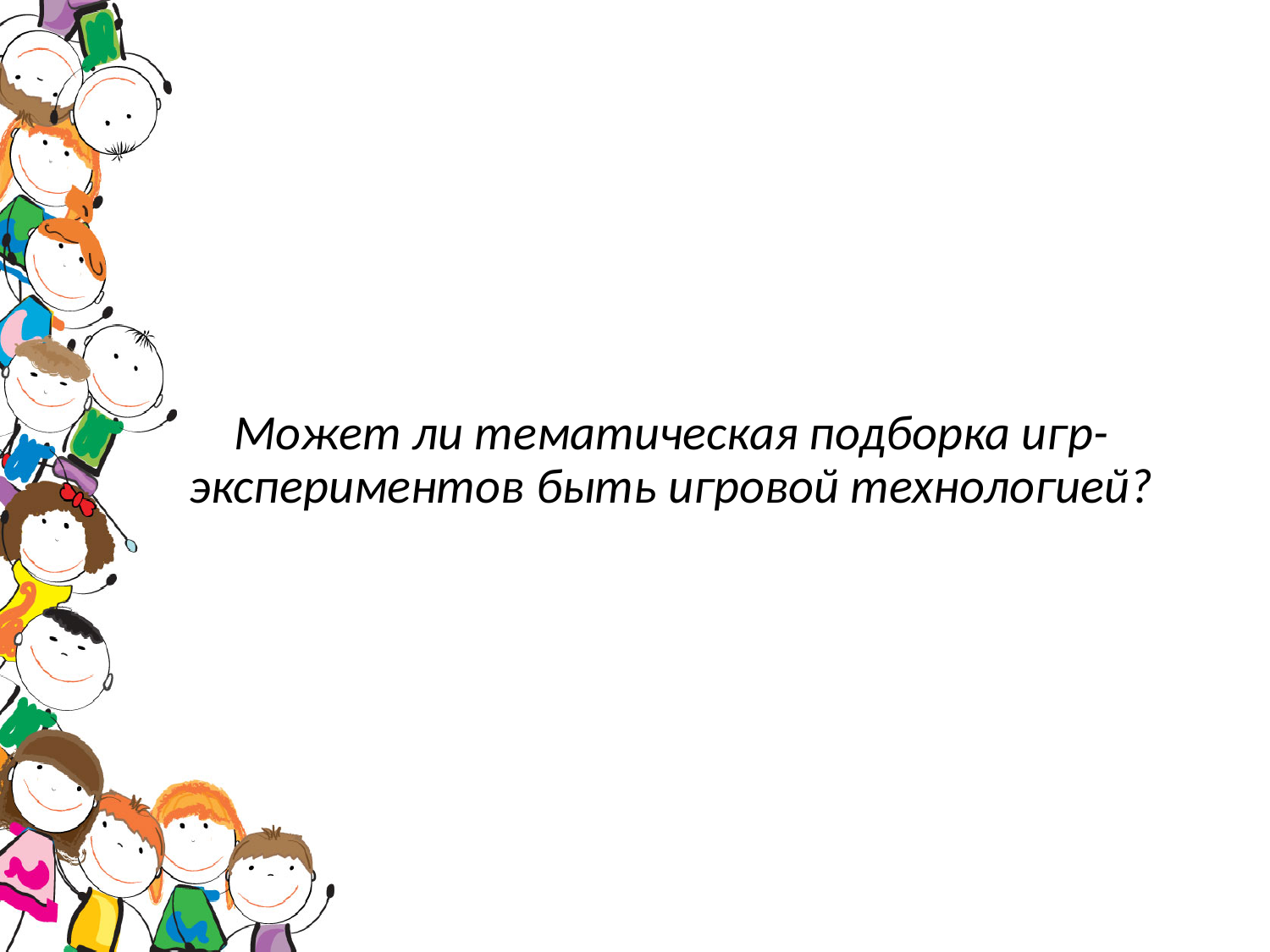

#

Может ли тематическая подборка игр-экспериментов быть игровой технологией?